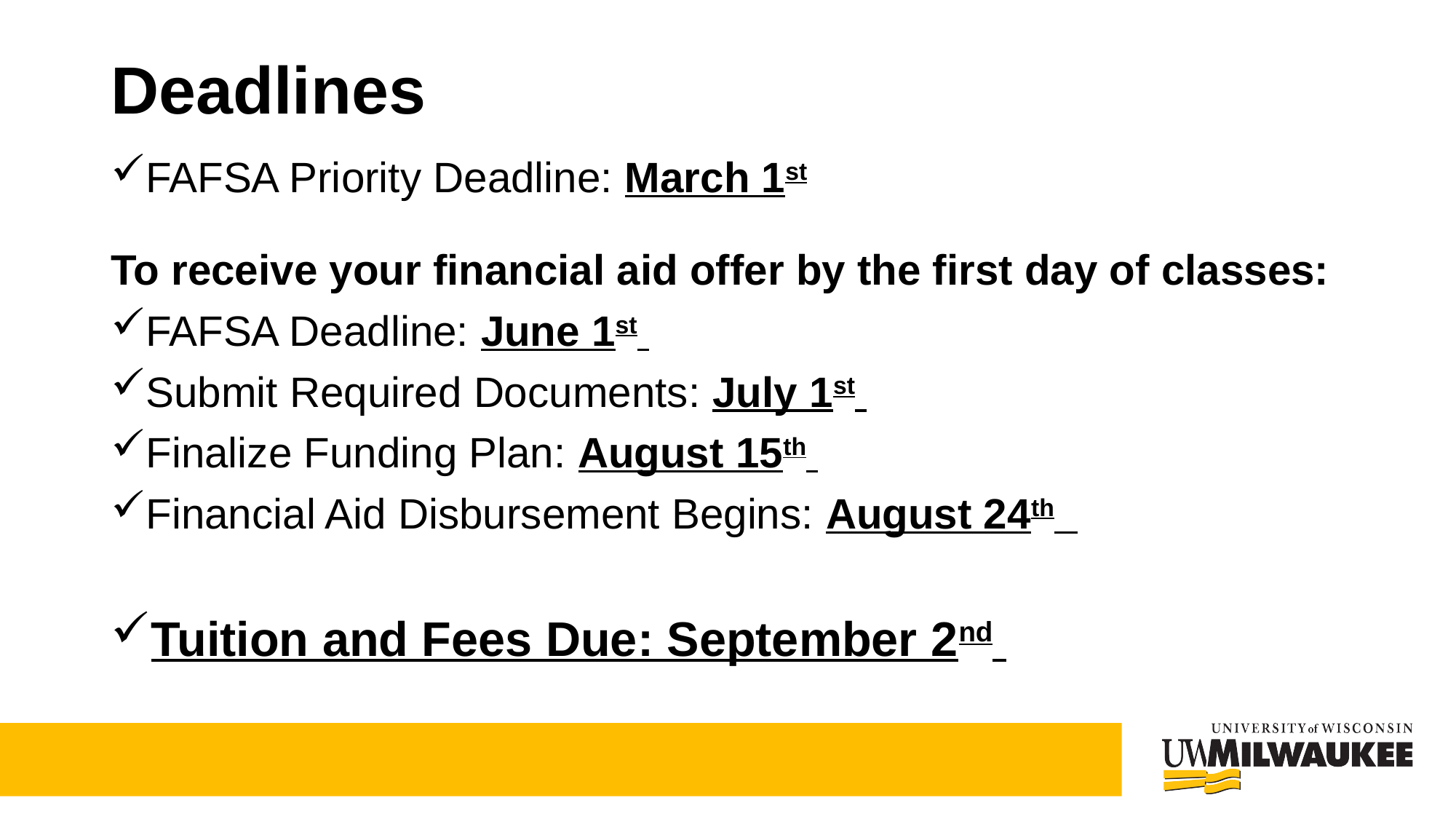

# Deadlines
FAFSA Priority Deadline: March 1st

To receive your financial aid offer by the first day of classes:
FAFSA Deadline: June 1st
Submit Required Documents: July 1st
Finalize Funding Plan: August 15th
Financial Aid Disbursement Begins: August 24th

Tuition and Fees Due: September 2nd